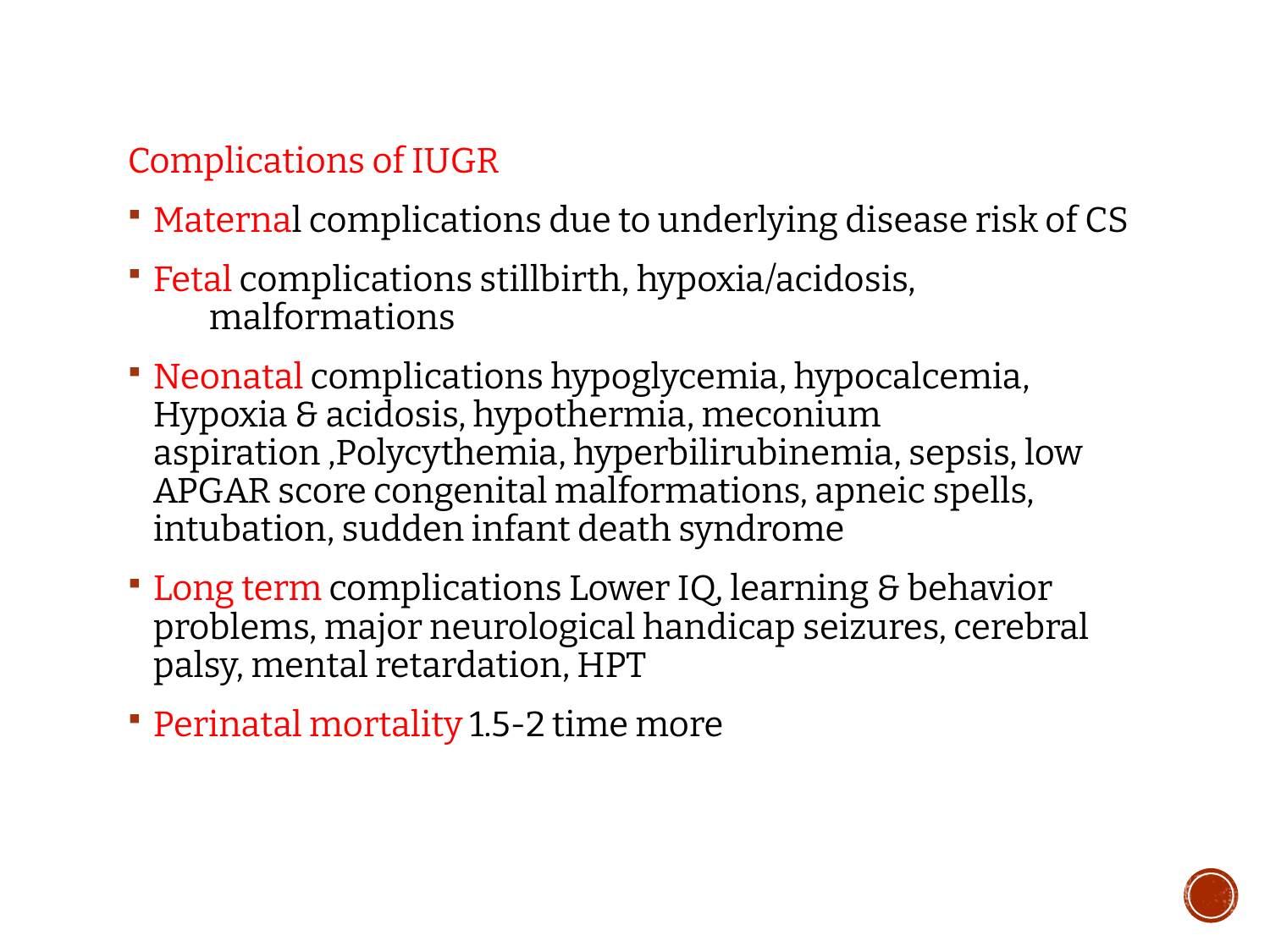

Complications of IUGR
Maternal complications due to underlying disease risk of CS
Fetal complications stillbirth, hypoxia/acidosis,                                         malformations
Neonatal complications hypoglycemia, hypocalcemia, Hypoxia & acidosis, hypothermia, meconium aspiration ,Polycythemia, hyperbilirubinemia, sepsis, low APGAR score congenital malformations, apneic spells, intubation, sudden infant death syndrome
Long term complications Lower IQ, learning & behavior problems, major neurological handicap seizures, cerebral palsy, mental retardation, HPT
Perinatal mortality 1.5-2 time more